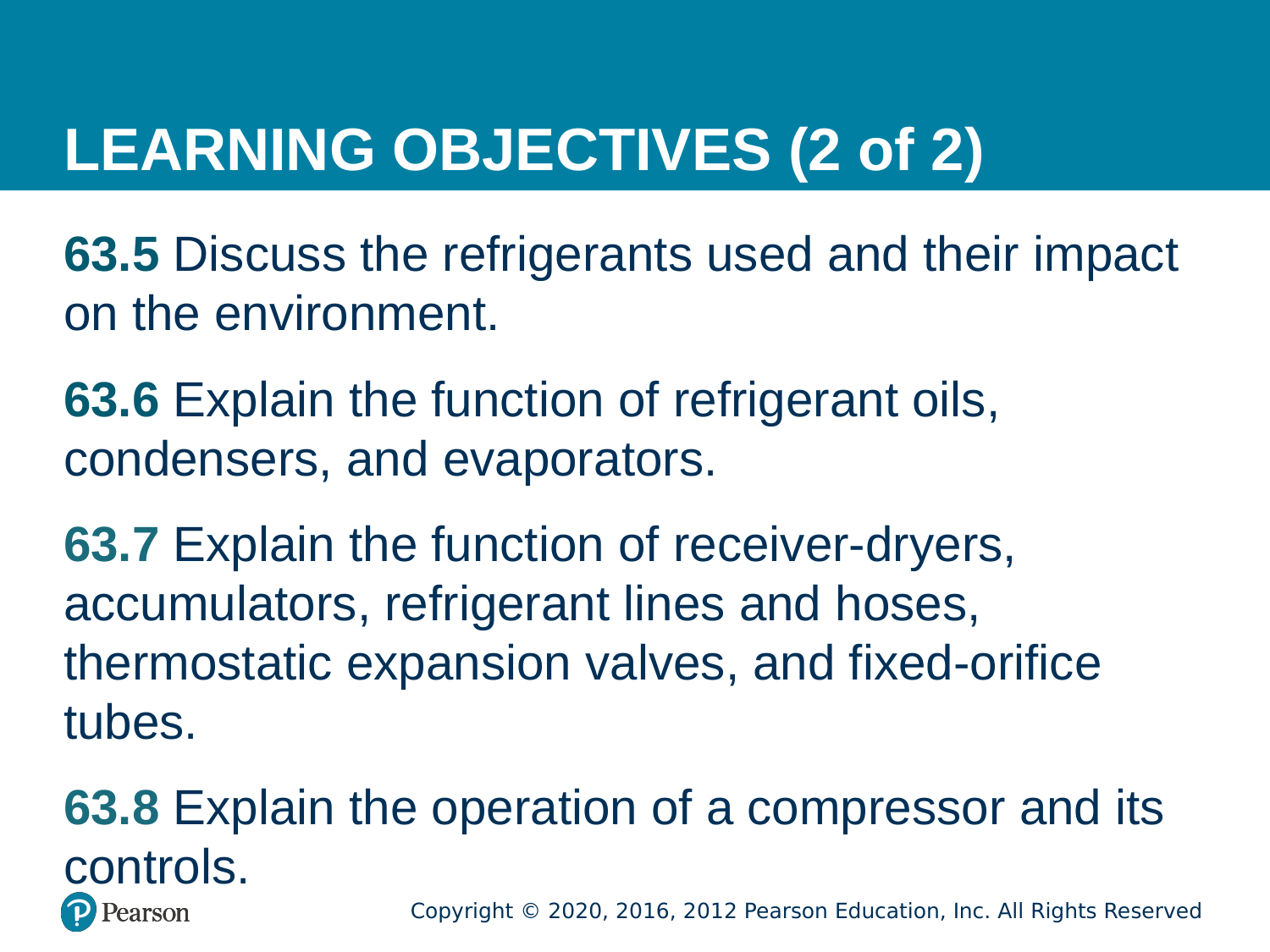

# LEARNING OBJECTIVES (2 of 2)
63.5 Discuss the refrigerants used and their impact on the environment.
63.6 Explain the function of refrigerant oils, condensers, and evaporators.
63.7 Explain the function of receiver-dryers, accumulators, refrigerant lines and hoses, thermostatic expansion valves, and fixed-orifice tubes.
63.8 Explain the operation of a compressor and its controls.